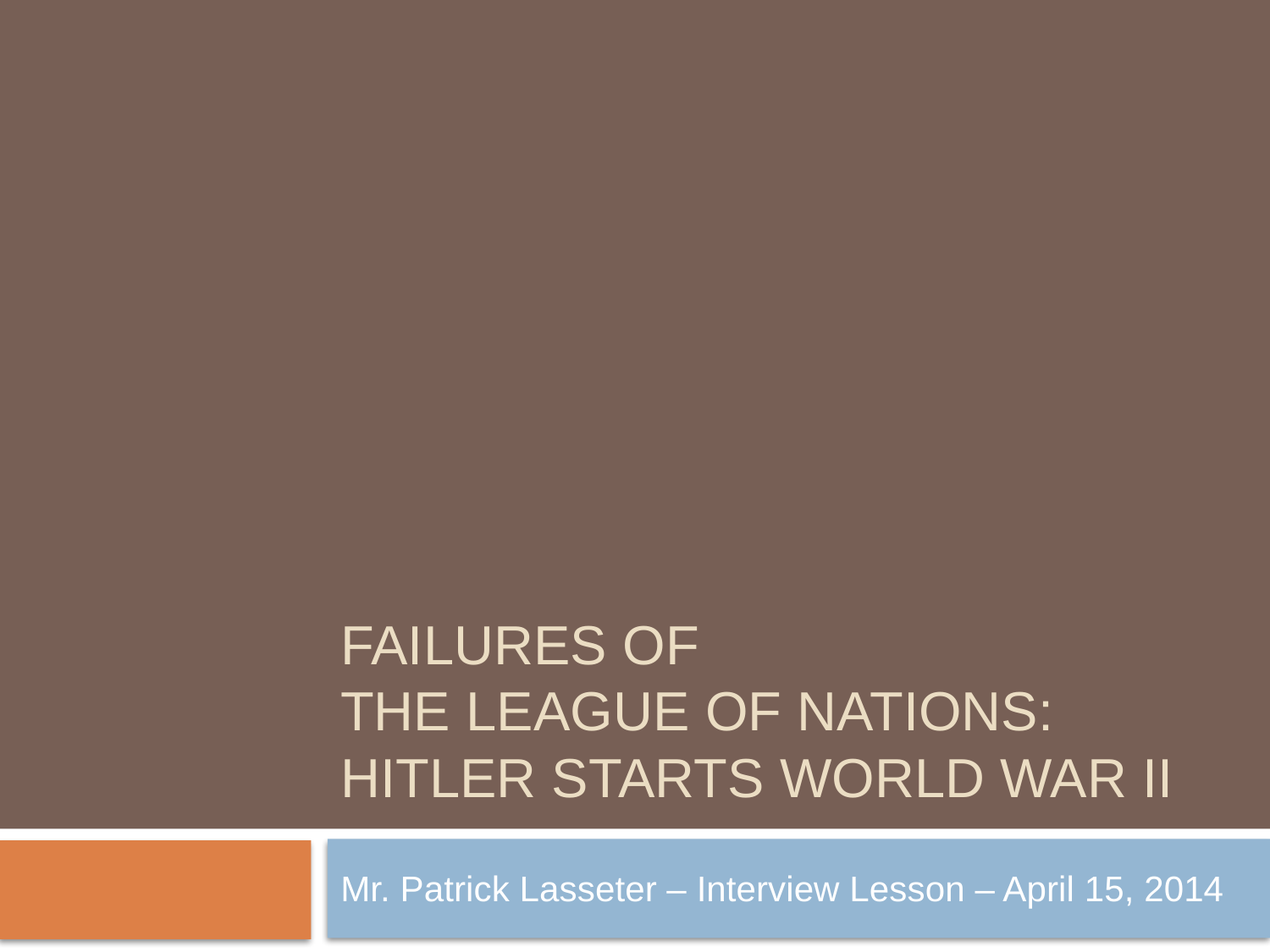

# Failures of the league of nations: Hitler starts world war II
Mr. Patrick Lasseter – Interview Lesson – April 15, 2014